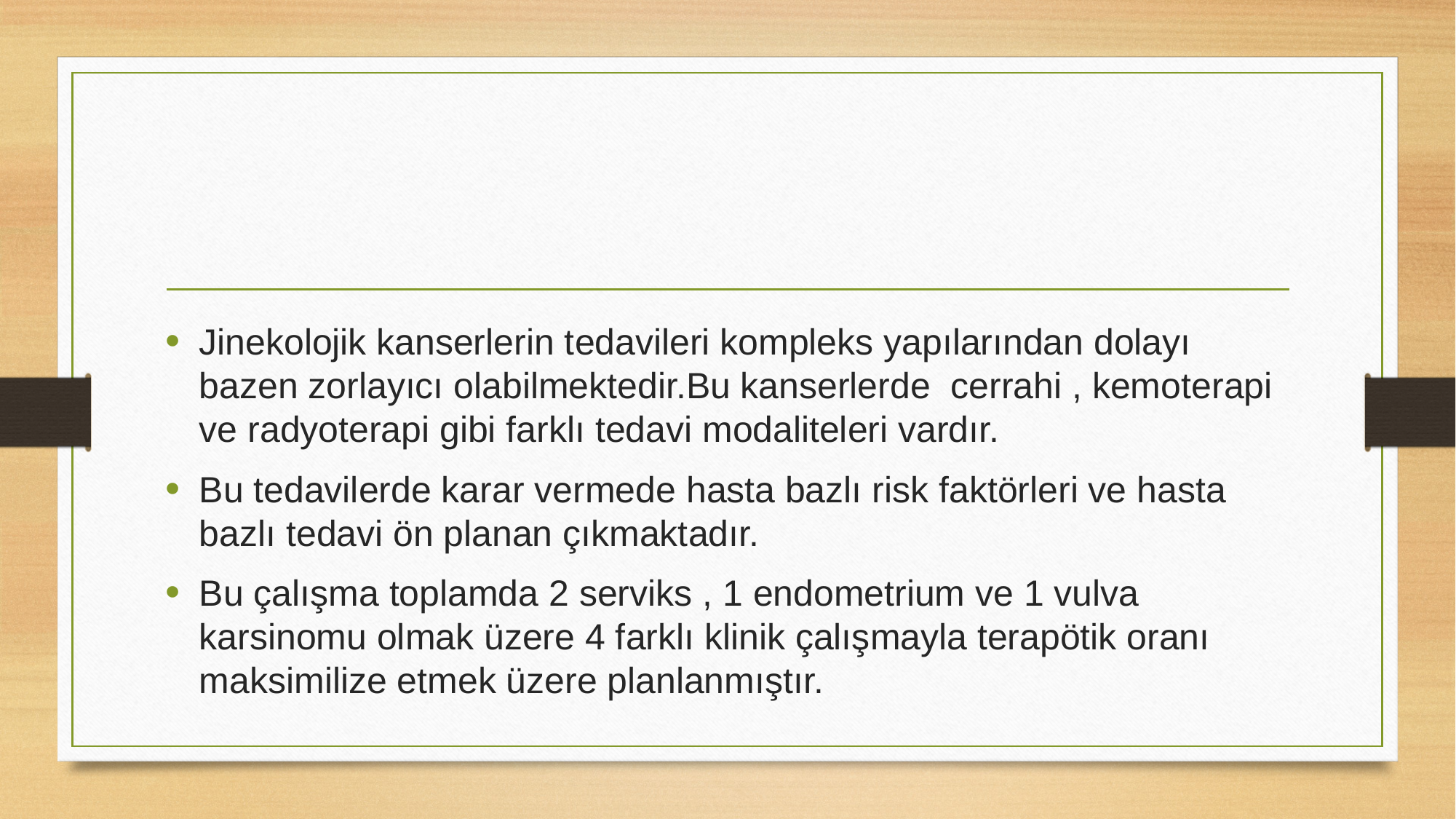

Jinekolojik kanserlerin tedavileri kompleks yapılarından dolayı bazen zorlayıcı olabilmektedir.Bu kanserlerde  cerrahi , kemoterapi ve radyoterapi gibi farklı tedavi modaliteleri vardır.
Bu tedavilerde karar vermede hasta bazlı risk faktörleri ve hasta bazlı tedavi ön planan çıkmaktadır.
Bu çalışma toplamda 2 serviks , 1 endometrium ve 1 vulva karsinomu olmak üzere 4 farklı klinik çalışmayla terapötik oranı maksimilize etmek üzere planlanmıştır.